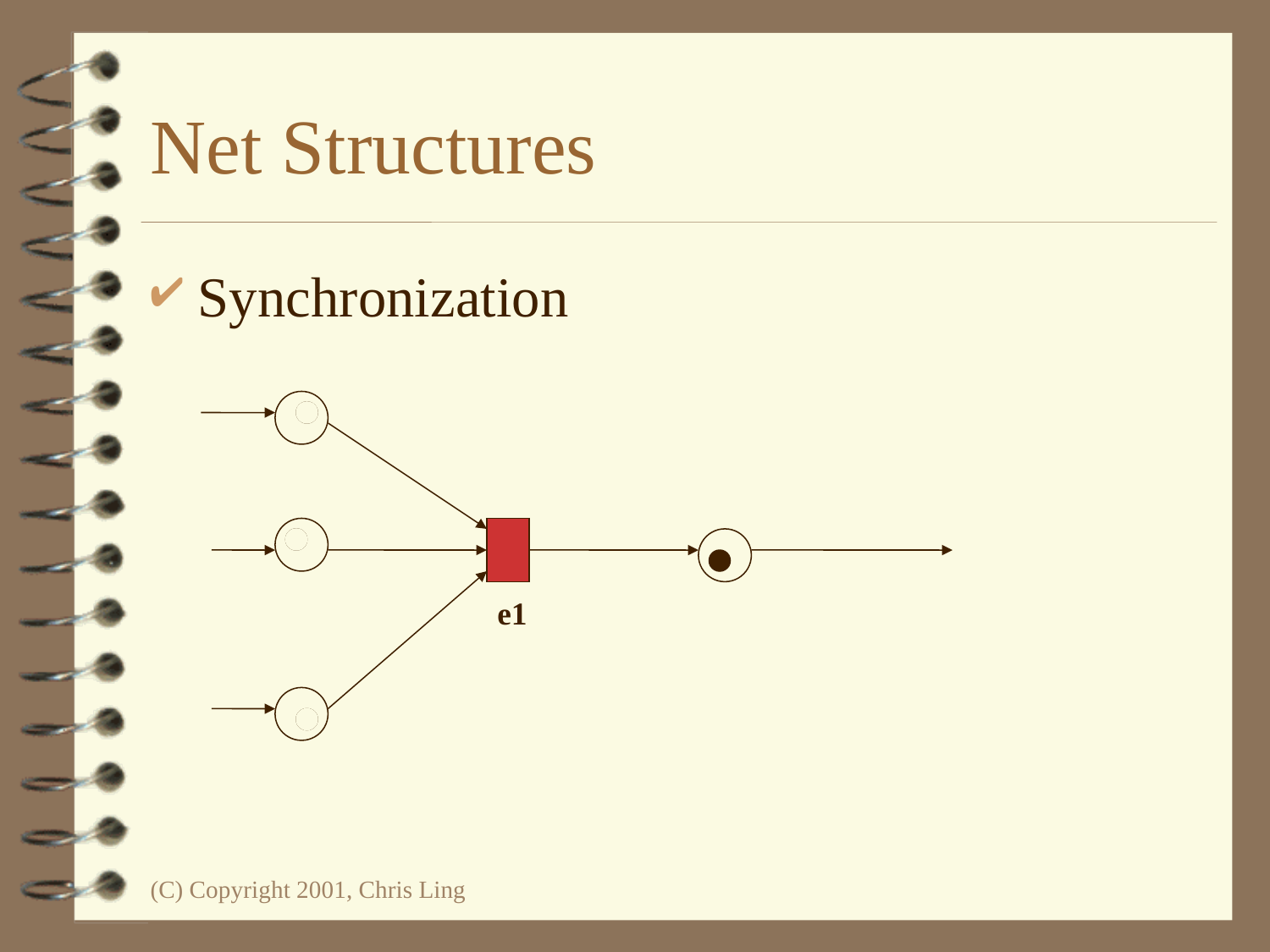

# Net Structures
Synchronization

e1

(C) Copyright 2001, Chris Ling